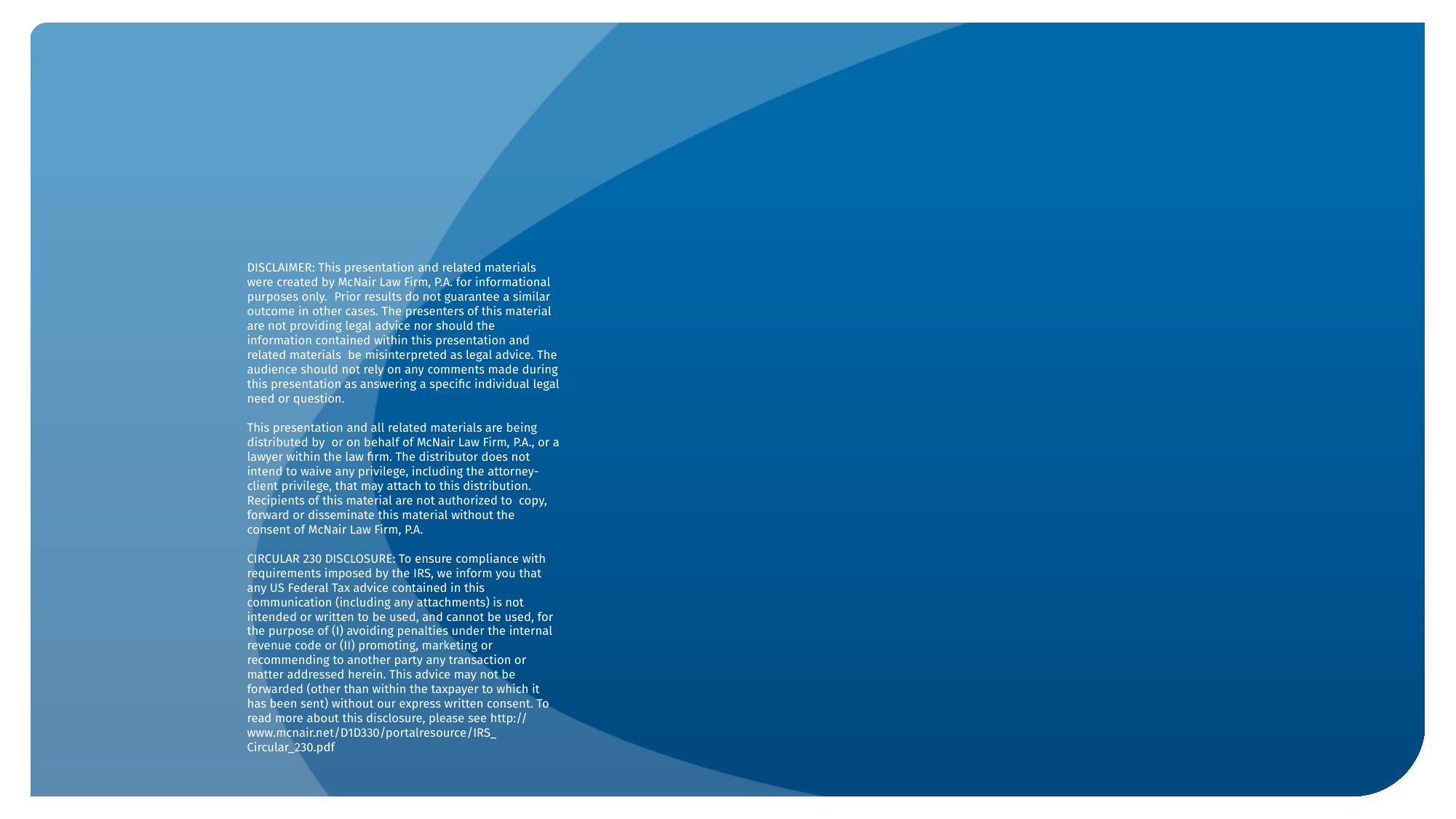

DISCLAIMER: This presentation and related materials were created by McNair Law Firm, P.A. for informational purposes only.  Prior results do not guarantee a similar outcome in other cases. The presenters of this material are not providing legal advice nor should the information contained within this presentation and related materials  be misinterpreted as legal advice. The audience should not rely on any comments made during this presentation as answering a specific individual legal need or question.

This presentation and all related materials are being  distributed by  or on behalf of McNair Law Firm, P.A., or a lawyer within the law firm. The distributor does not intend to waive any privilege, including the attorney-client privilege, that may attach to this distribution.  Recipients of this material are not authorized to  copy, forward or disseminate this material without the consent of McNair Law Firm, P.A.

CIRCULAR 230 DISCLOSURE: To ensure compliance with requirements imposed by the IRS, we inform you that any US Federal Tax advice contained in this communication (including any attachments) is not intended or written to be used, and cannot be used, for the purpose of (I) avoiding penalties under the internal revenue code or (II) promoting, marketing or recommending to another party any transaction or matter addressed herein. This advice may not be forwarded (other than within the taxpayer to which it has been sent) without our express written consent. To read more about this disclosure, please see http:// www.mcnair.net/D1D330/portalresource/IRS_ Circular_230.pdf